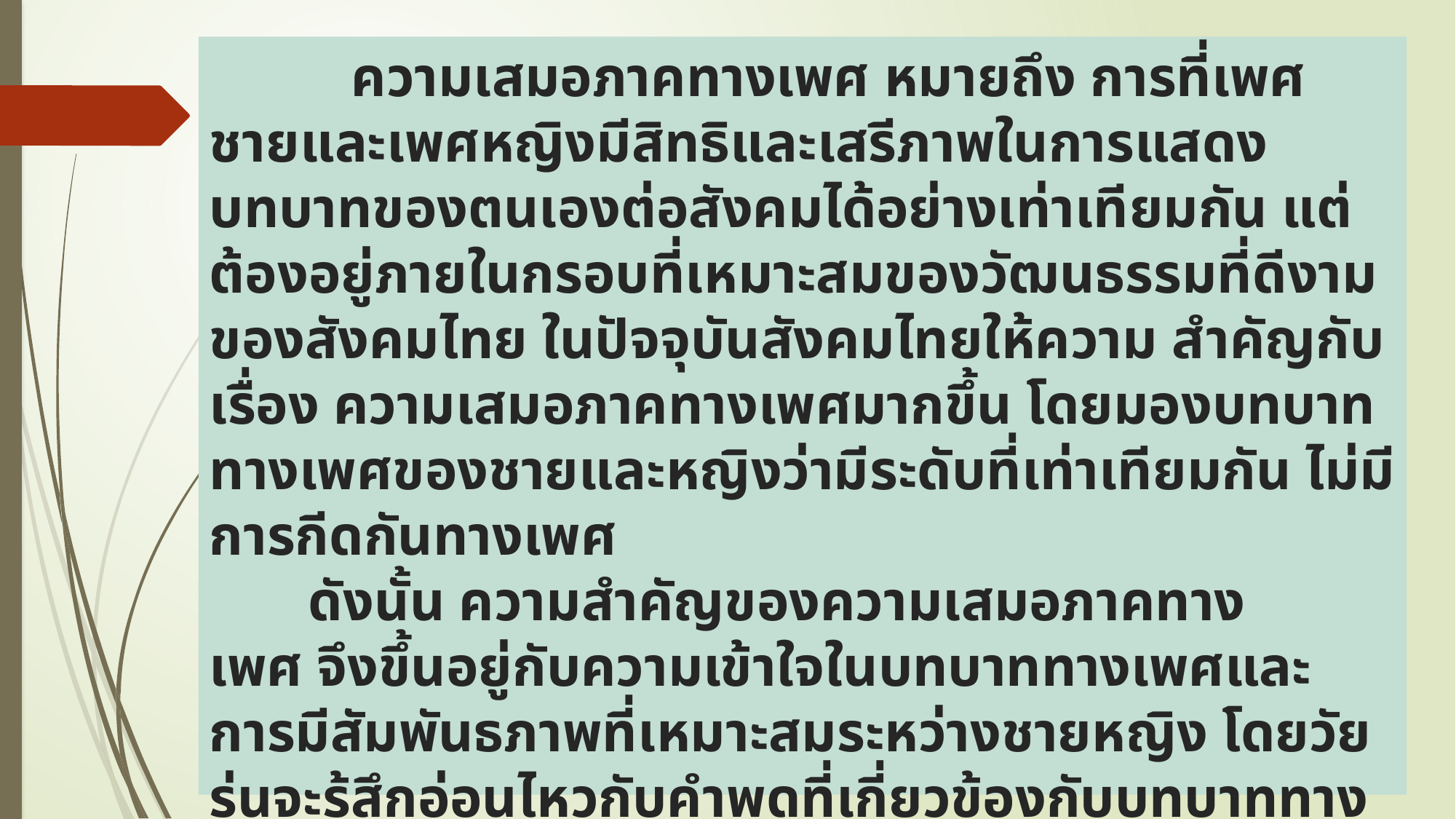

# ความเสมอภาคทางเพศ หมายถึง การที่เพศชายและเพศหญิงมีสิทธิและเสรีภาพในการแสดงบทบาทของตนเองต่อสังคมได้อย่างเท่าเทียมกัน แต่ต้องอยู่ภายในกรอบที่เหมาะสมของวัฒนธรรมที่ดีงามของสังคมไทย ในปัจจุบันสังคมไทยให้ความ สำคัญกับเรื่อง ความเสมอภาคทางเพศมากขึ้น โดยมองบทบาททางเพศของชายและหญิงว่ามีระดับที่เท่าเทียมกัน ไม่มีการกีดกันทางเพศ        ดังนั้น ความสำคัญของความเสมอภาคทางเพศ จึงขึ้นอยู่กับความเข้าใจในบทบาททางเพศและการมีสัมพันธภาพที่เหมาะสมระหว่างชายหญิง โดยวัยรุ่นจะรู้สึกอ่อนไหวกับคำพูดที่เกี่ยวข้องกับบทบาททางเพศของตนเองมากขึ้นโดยวัยรุ่นจะเลียนแบบพฤติกรรมซึ่งเป็นบทบาททางเพศจากบุคคลที่ใกล้ชิดกับตัวเอง กล่าวคือ วัยรุ่นชายจะเลียนแบบจากพ่อ พี่ชาย หรือญาติชายที่ใกล้ชิด ในขณะที่วัยรุ่นหญิงก็จะเลียนแบบจากแม่ พี่สาว หรือญาติสาวที่สนิท